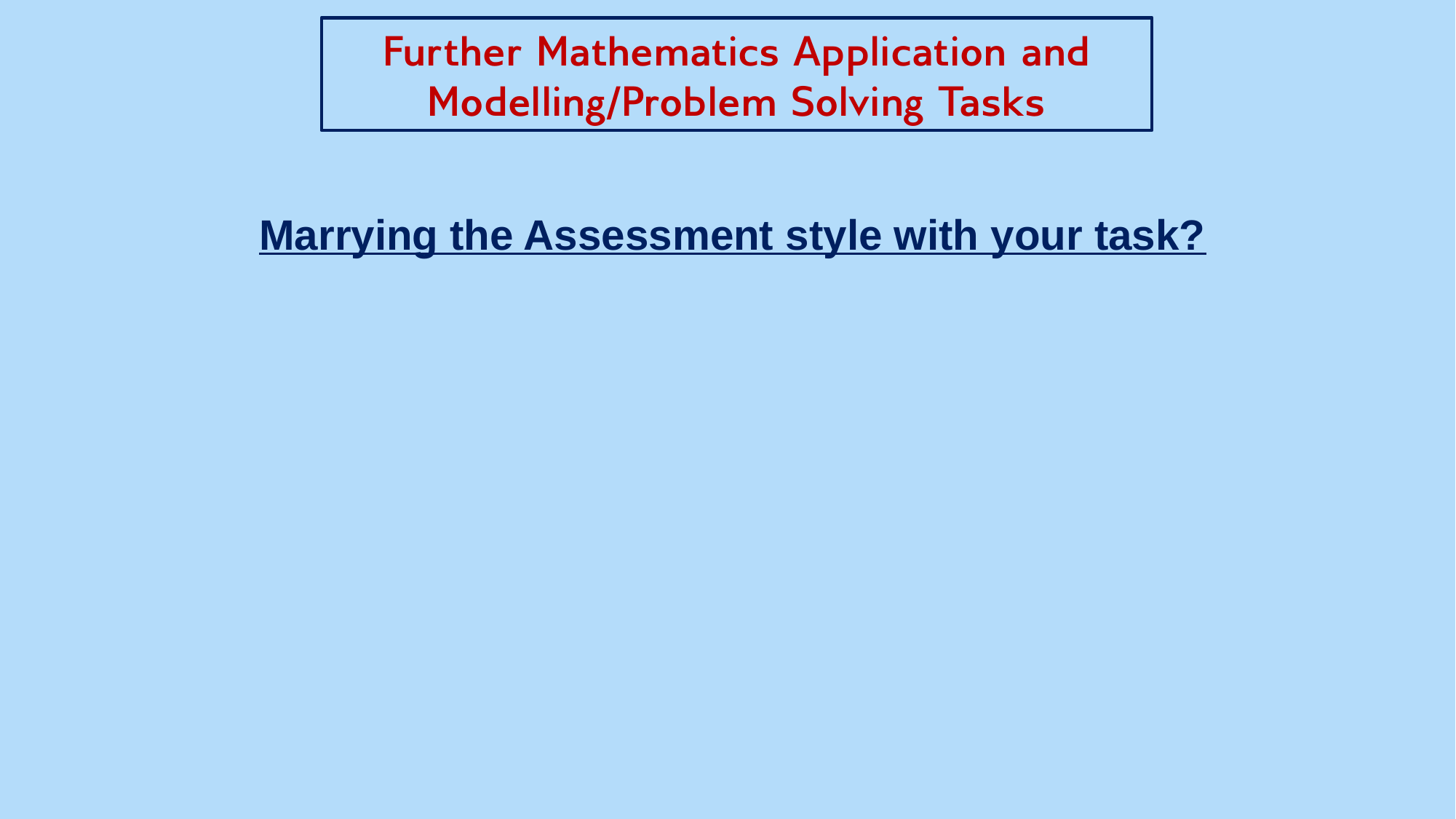

Further Mathematics Application and Modelling/Problem Solving Tasks
Marrying the Assessment style with your task?